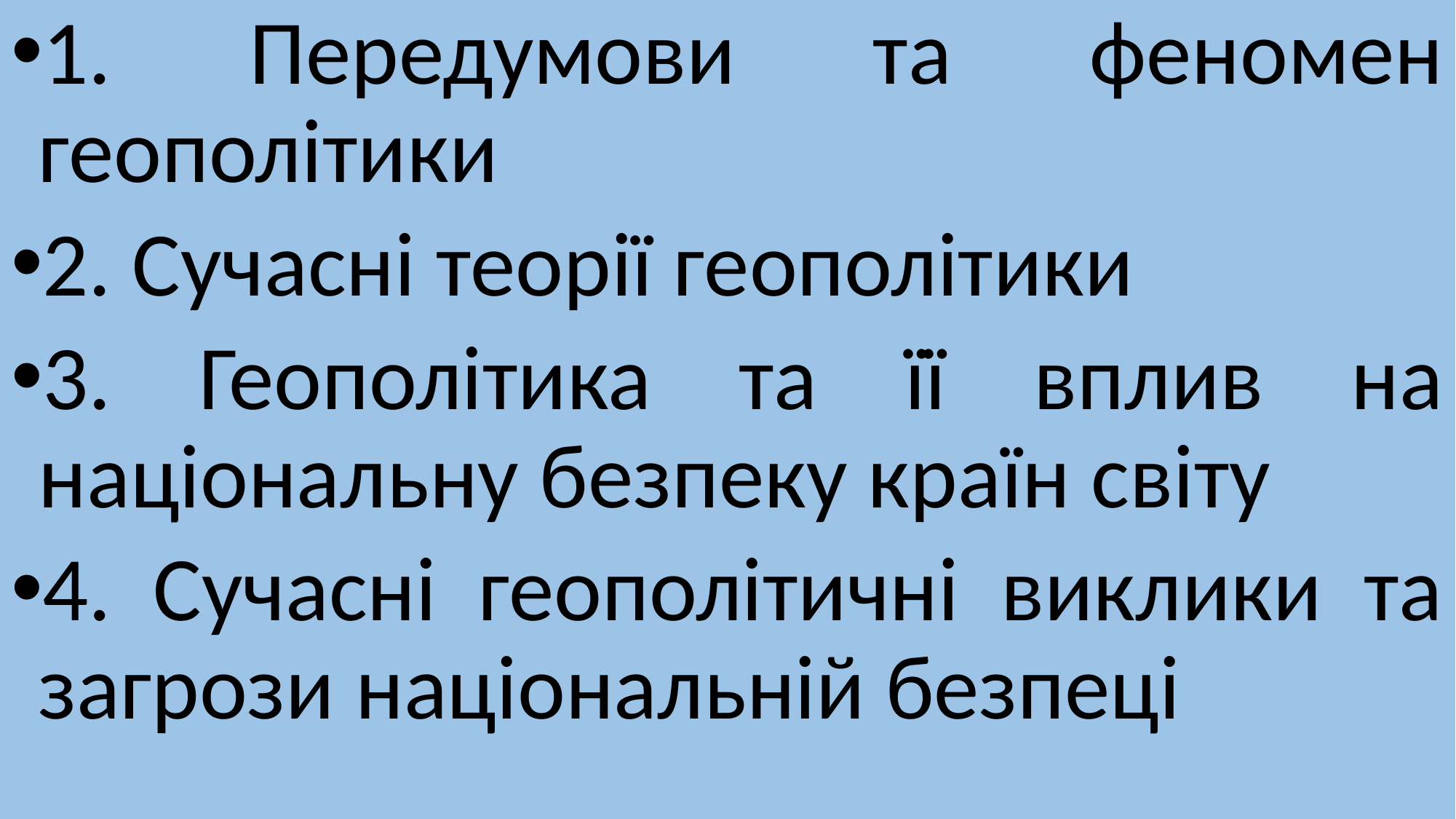

1. Передумови та феномен геополітики
2. Сучасні теорії геополітики
3. Геополітика та її вплив на національну безпеку країн світу
4. Сучасні геополітичні виклики та загрози національній безпеці